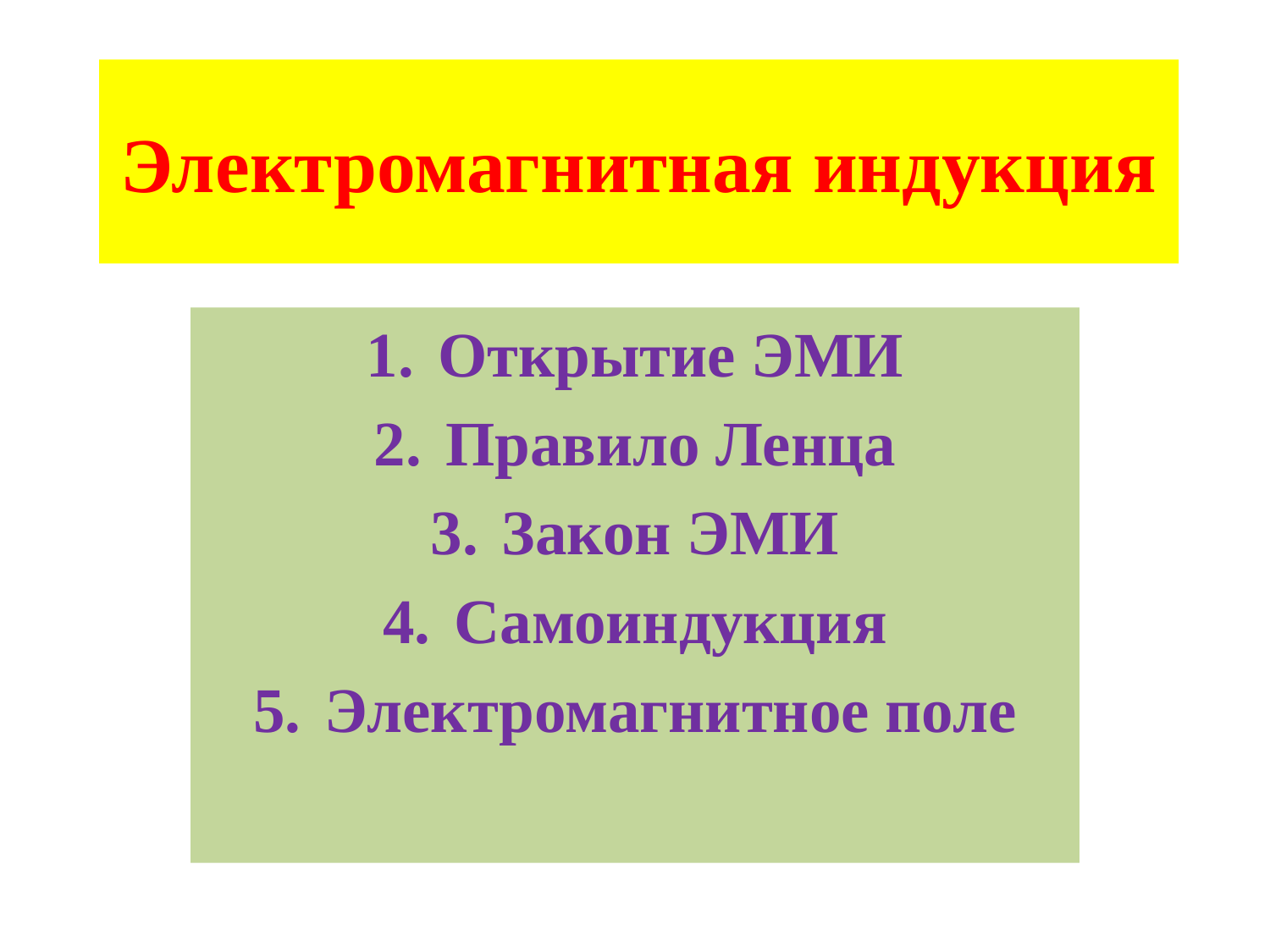

# Электромагнитная индукция
Открытие ЭМИ
Правило Ленца
Закон ЭМИ
Самоиндукция
Электромагнитное поле